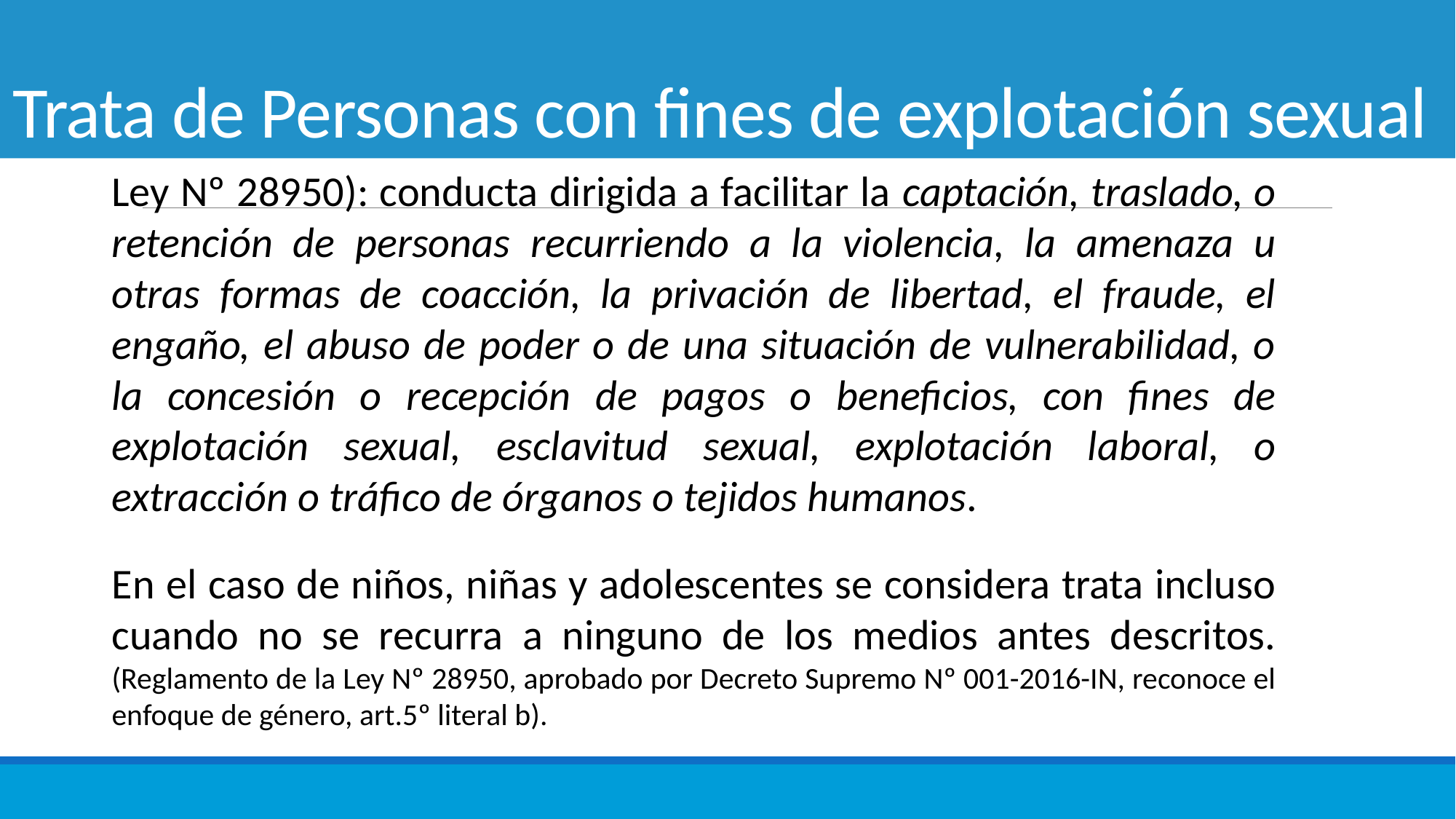

# Trata de Personas con fines de explotación sexual
Ley Nº 28950): conducta dirigida a facilitar la captación, traslado, o retención de personas recurriendo a la violencia, la amenaza u otras formas de coacción, la privación de libertad, el fraude, el engaño, el abuso de poder o de una situación de vulnerabilidad, o la concesión o recepción de pagos o beneficios, con fines de explotación sexual, esclavitud sexual, explotación laboral, o extracción o tráfico de órganos o tejidos humanos.

En el caso de niños, niñas y adolescentes se considera trata incluso cuando no se recurra a ninguno de los medios antes descritos. (Reglamento de la Ley Nº 28950, aprobado por Decreto Supremo Nº 001-2016-IN, reconoce el enfoque de género, art.5º literal b).